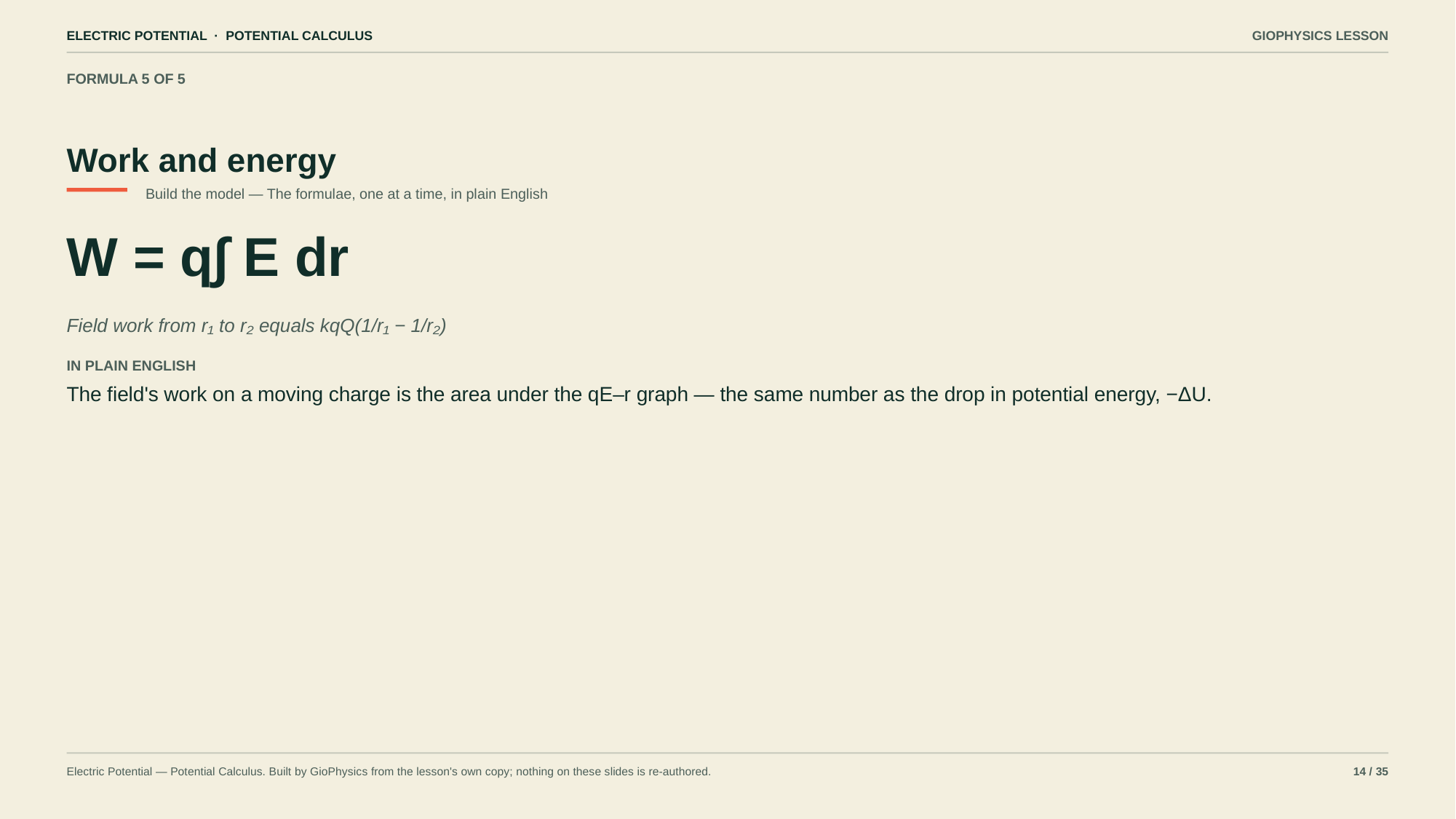

ELECTRIC POTENTIAL  ·  POTENTIAL CALCULUS
GIOPHYSICS LESSON

FORMULA 5 OF 5
Work and energy
Build the model — The formulae, one at a time, in plain English

W = q∫ E dr
Field work from r₁ to r₂ equals kqQ(1/r₁ − 1/r₂)
IN PLAIN ENGLISH
The field's work on a moving charge is the area under the qE–r graph — the same number as the drop in potential energy, −ΔU.

Electric Potential — Potential Calculus. Built by GioPhysics from the lesson's own copy; nothing on these slides is re-authored.
14 / 35